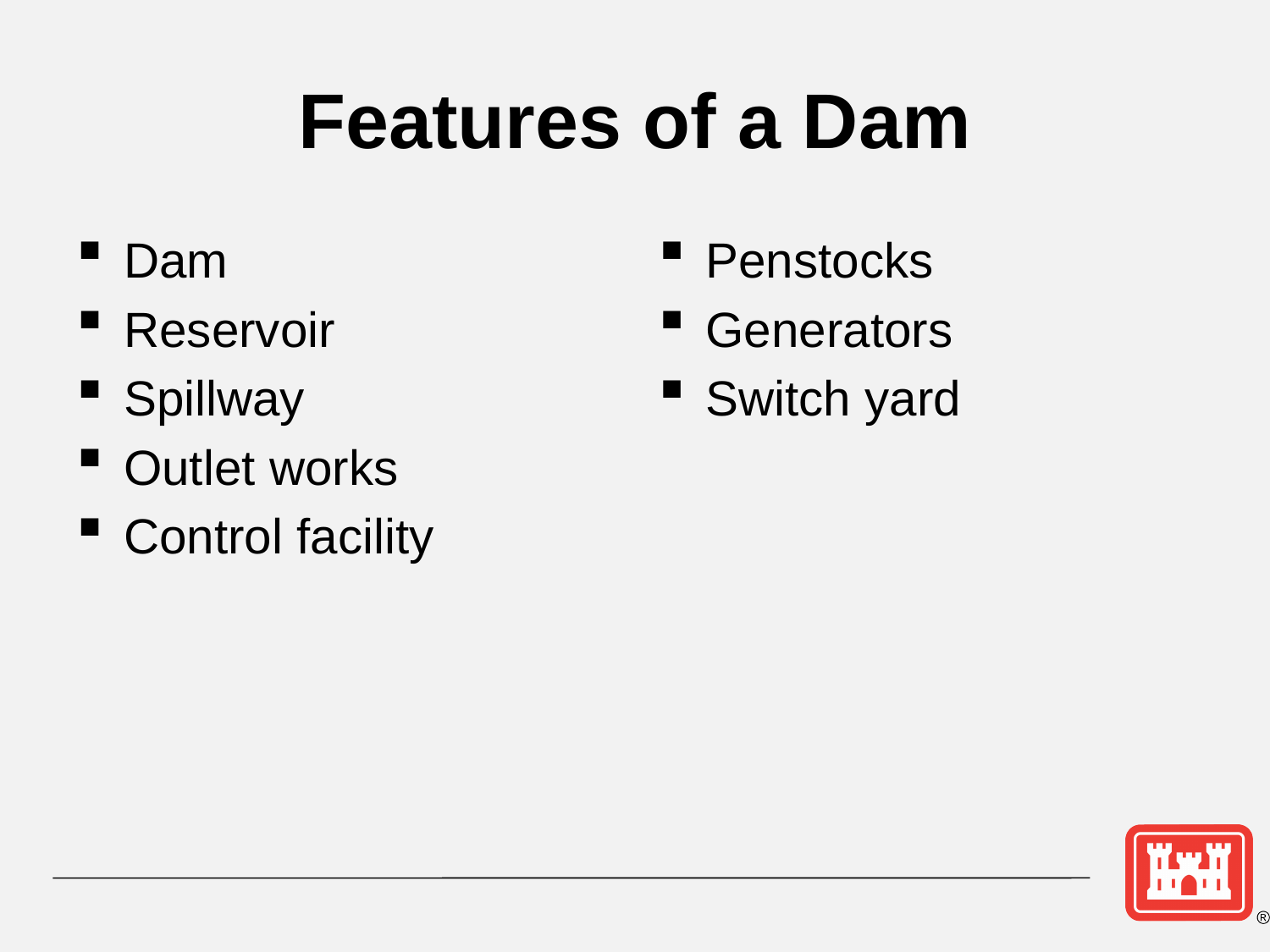

# Features of a Dam
Dam
Reservoir
Spillway
Outlet works
Control facility

Penstocks
Generators
Switch yard